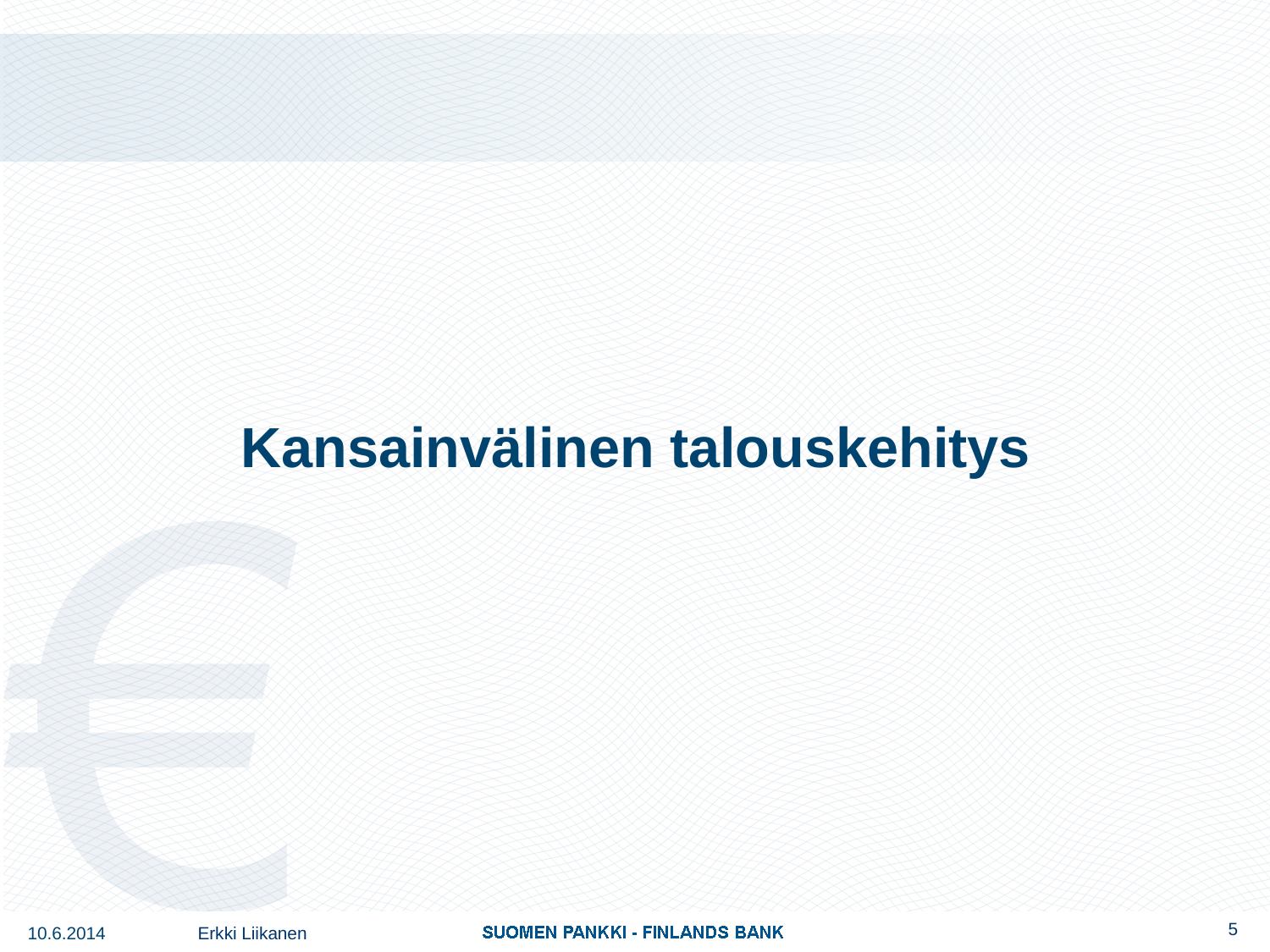

# Kansainvälinen talouskehitys
5
10.6.2014
Erkki Liikanen